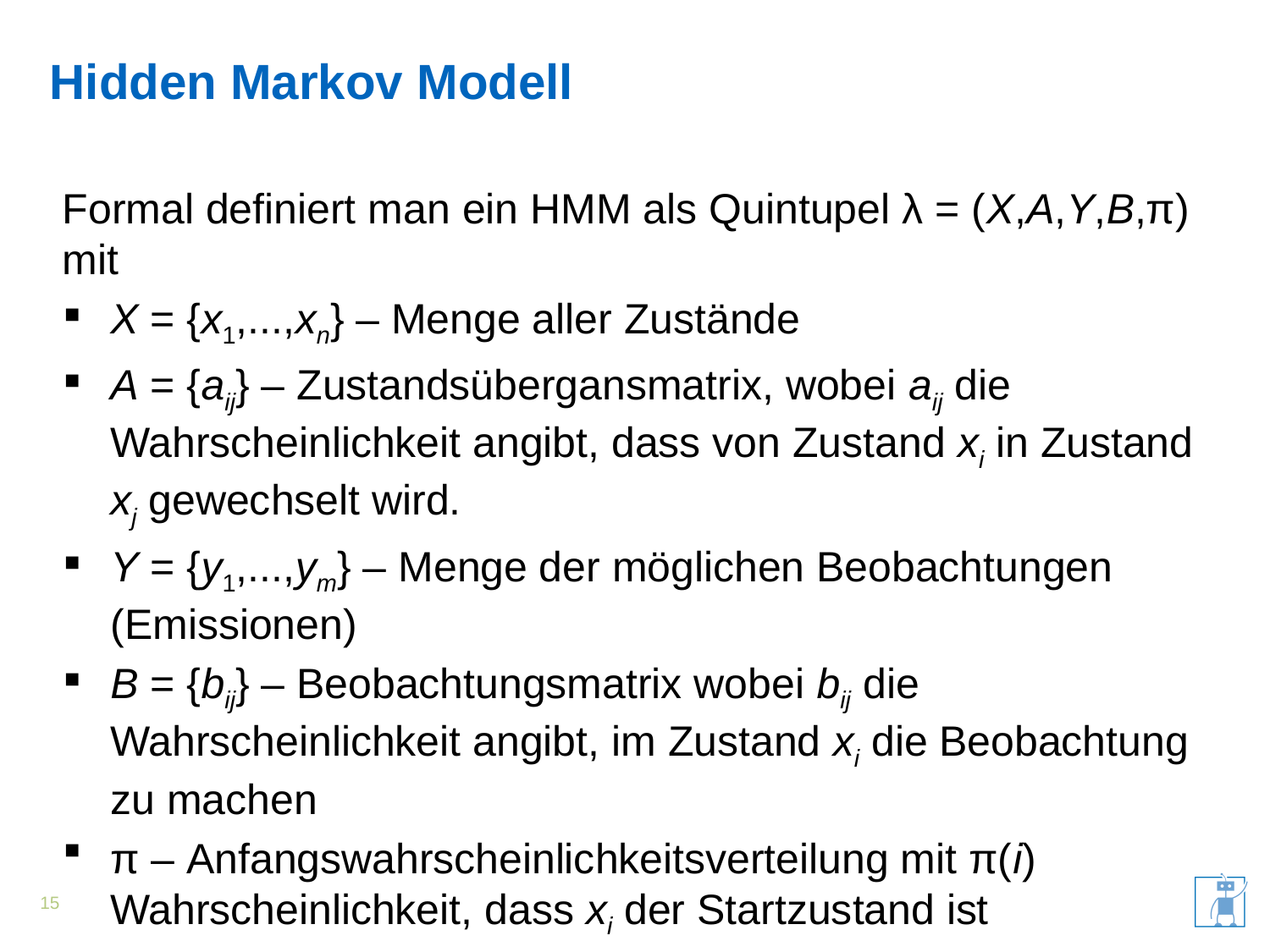

# Hidden Markov Modell
Formal definiert man ein HMM als Quintupel λ = (X,A,Y,B,π) mit
X = {x1,...,xn} – Menge aller Zustände
A = {aij} – Zustandsübergansmatrix, wobei aij die Wahrscheinlichkeit angibt, dass von Zustand xi in Zustand xj gewechselt wird.
Y = {y1,...,ym} – Menge der möglichen Beobachtungen (Emissionen)
B = {bij} – Beobachtungsmatrix wobei bij die Wahrscheinlichkeit angibt, im Zustand xi die Beobachtung zu machen
π – Anfangswahrscheinlichkeitsverteilung mit π(i) Wahrscheinlichkeit, dass xi der Startzustand ist

15